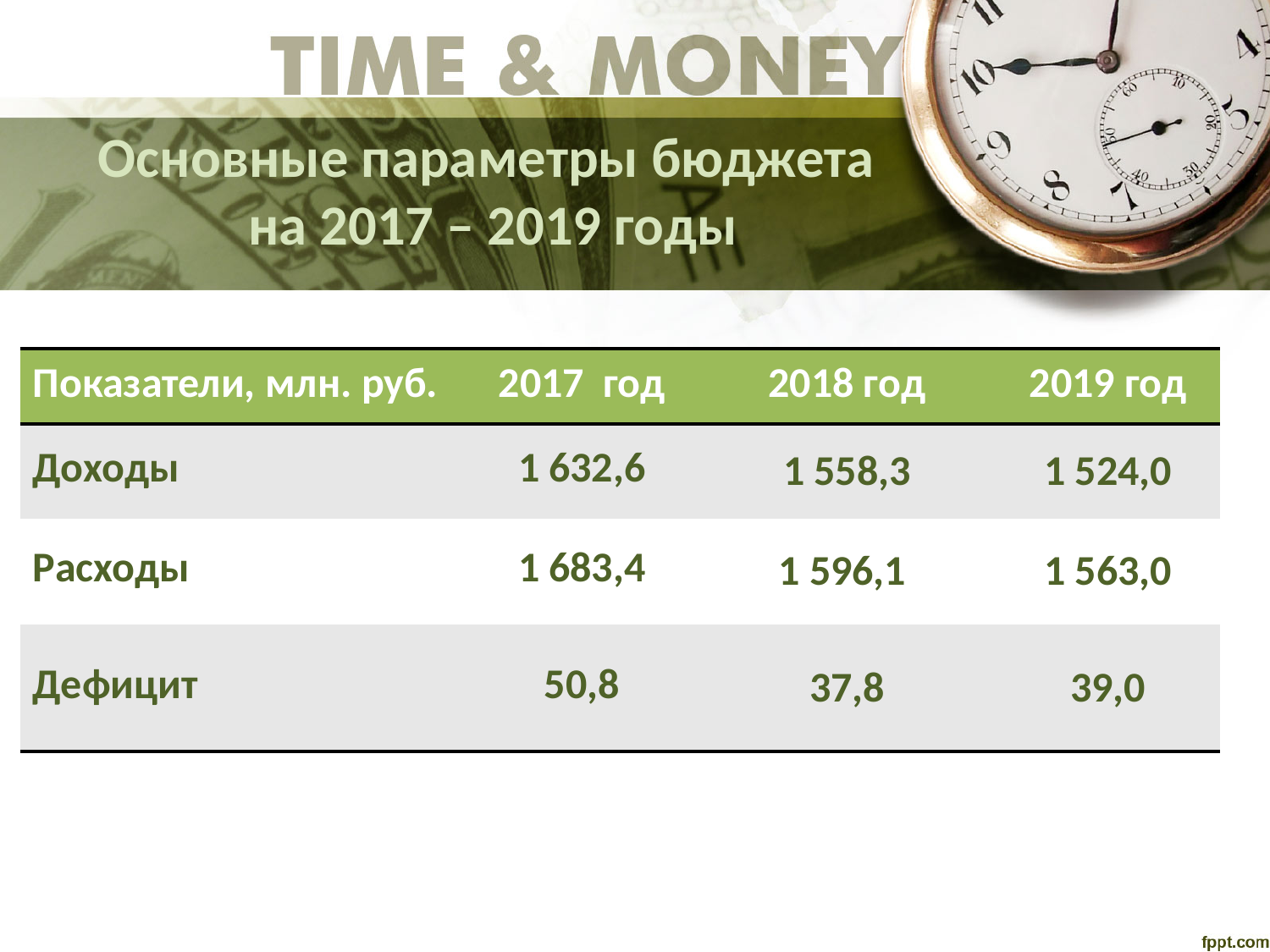

# Основные параметры бюджета на 2017 – 2019 годы
| Показатели, млн. руб. | 2017 год | 2018 год | 2019 год |
| --- | --- | --- | --- |
| Доходы | 1 632,6 | 1 558,3 | 1 524,0 |
| Расходы | 1 683,4 | 1 596,1 | 1 563,0 |
| Дефицит | 50,8 | 37,8 | 39,0 |